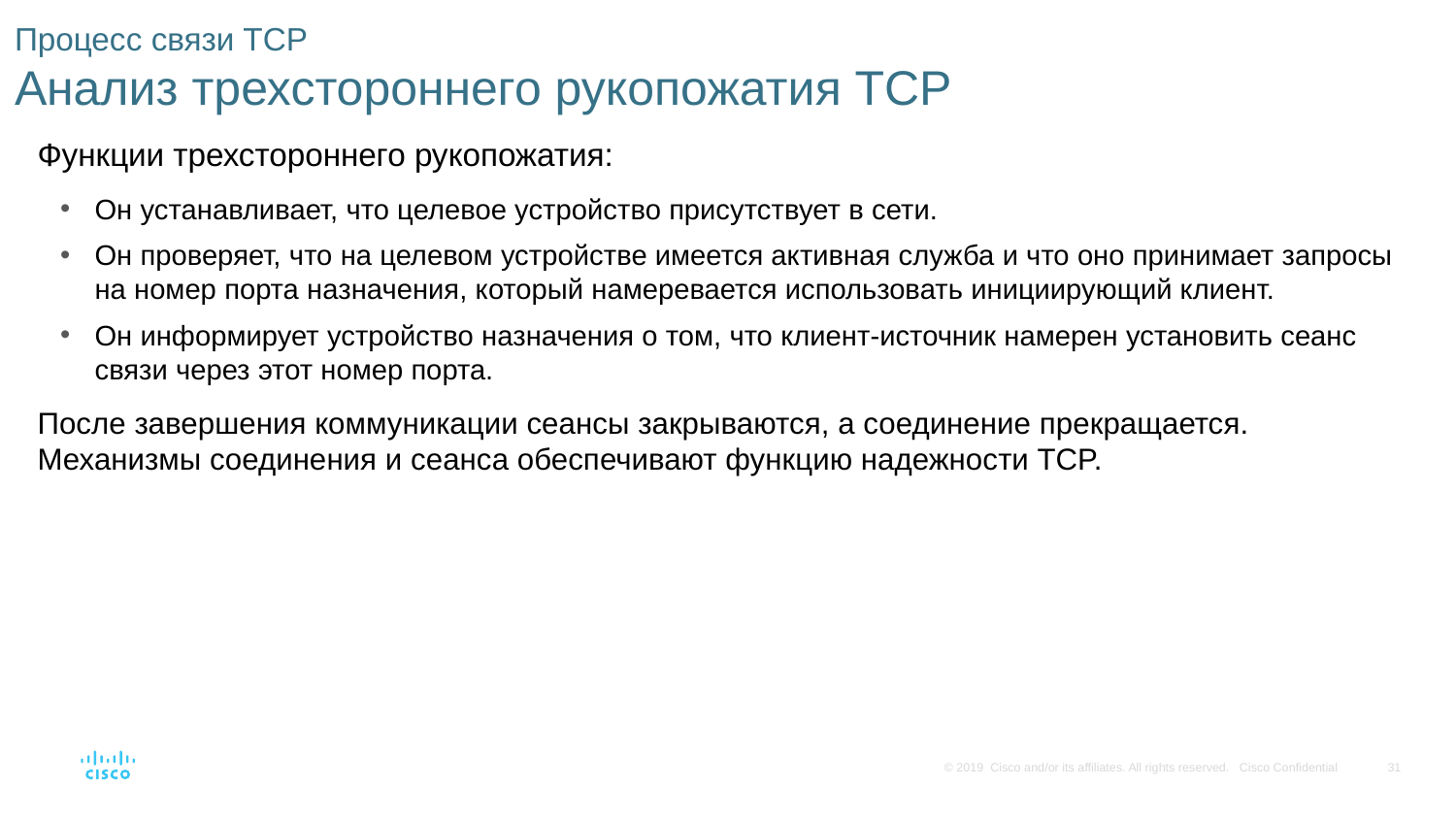

# Процесс связи TCP Анализ трехстороннего рукопожатия TCP
Функции трехстороннего рукопожатия:
Он устанавливает, что целевое устройство присутствует в сети.
Он проверяет, что на целевом устройстве имеется активная служба и что оно принимает запросы на номер порта назначения, который намеревается использовать инициирующий клиент.
Он информирует устройство назначения о том, что клиент-источник намерен установить сеанс связи через этот номер порта.
После завершения коммуникации сеансы закрываются, а соединение прекращается. Механизмы соединения и сеанса обеспечивают функцию надежности TCP.